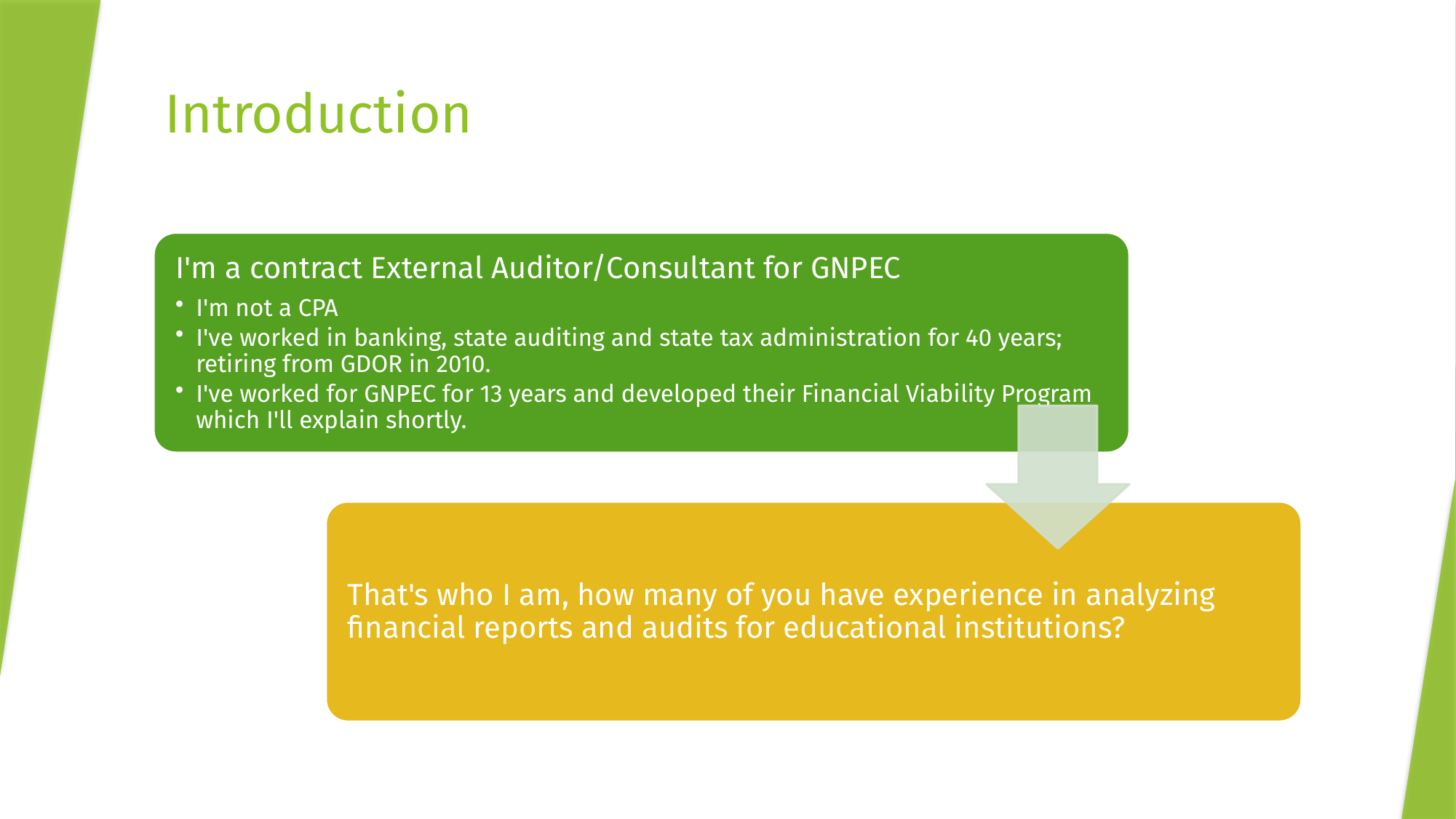

# Introduction
I'm a contract External Auditor/Consultant for GNPEC
I'm not a CPA
I've worked in banking, state auditing and state tax administration for 40 years; retiring from GDOR in 2010.
I've worked for GNPEC for 13 years and developed their Financial Viability Program which I'll explain shortly.
That's who I am, how many of you have experience in analyzing financial reports and audits for educational institutions?